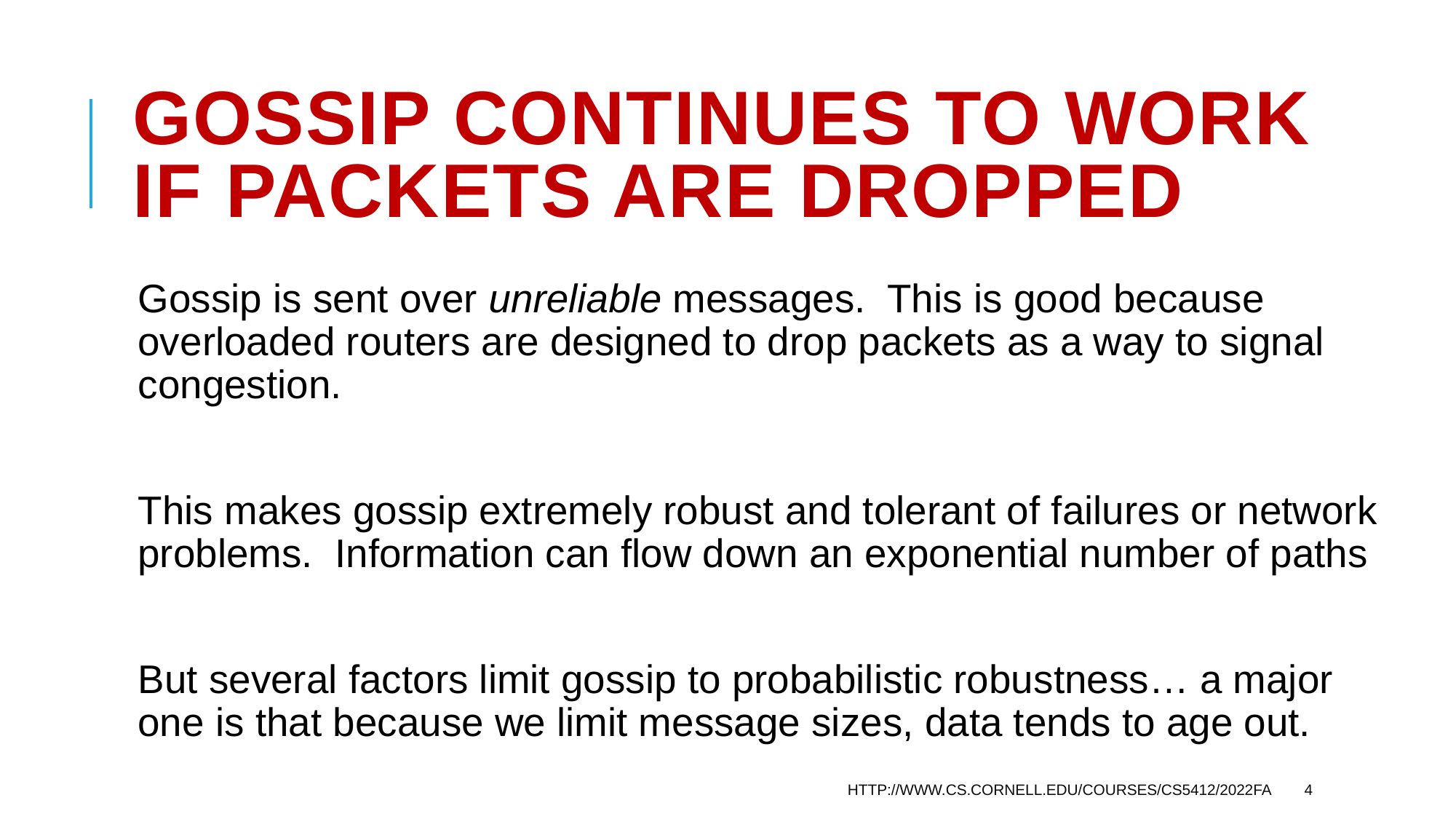

# Gossip continues to work if packets are dropped
Gossip is sent over unreliable messages.  This is good because overloaded routers are designed to drop packets as a way to signal congestion.

This makes gossip extremely robust and tolerant of failures or network problems.  Information can flow down an exponential number of paths

But several factors limit gossip to probabilistic robustness… a major one is that because we limit message sizes, data tends to age out.
http://www.cs.cornell.edu/courses/cs5412/2022fa
4